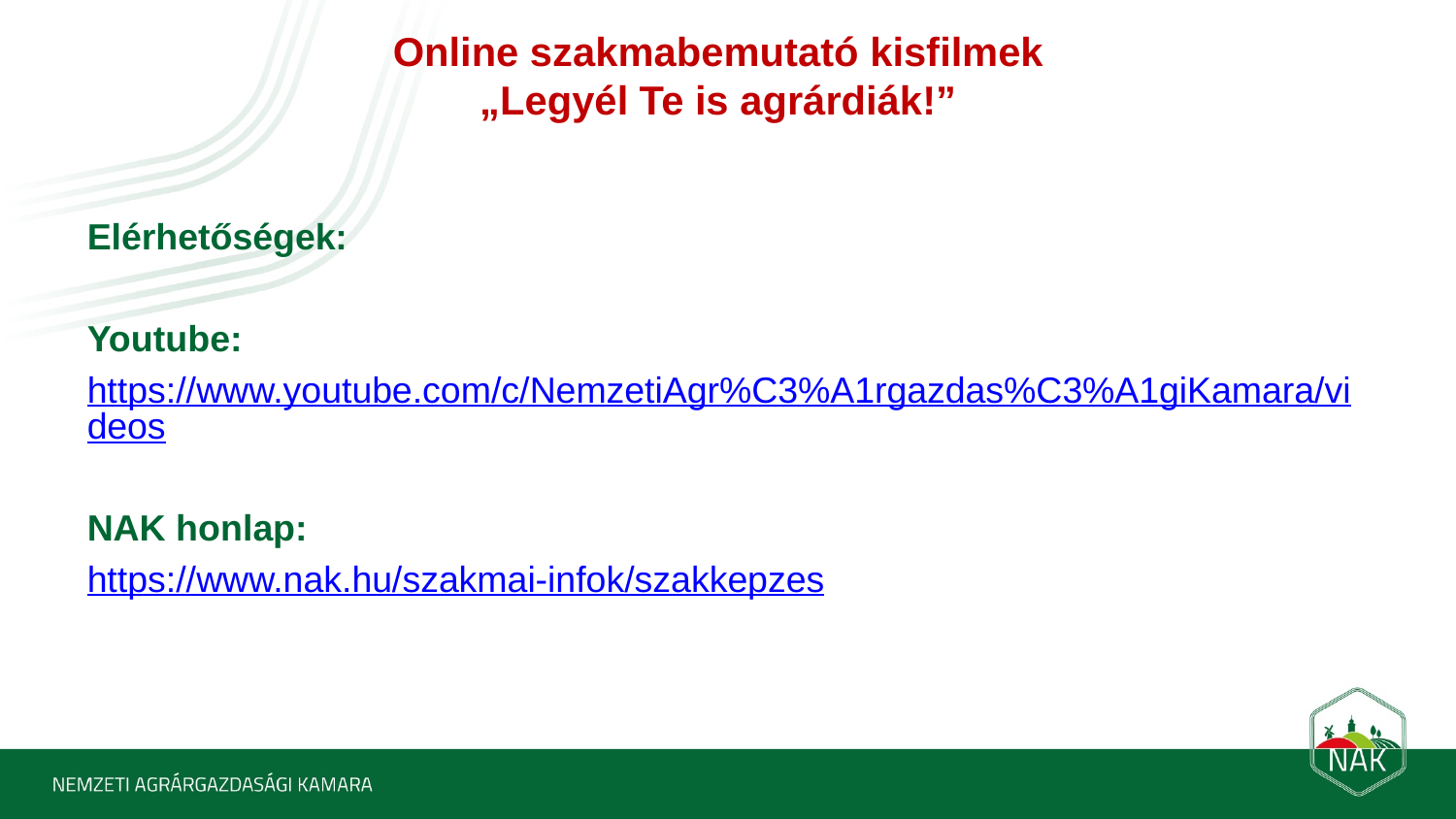

# Online szakmabemutató kisfilmek „Legyél Te is agrárdiák!”

Elérhetőségek:

Youtube:
https://www.youtube.com/c/NemzetiAgr%C3%A1rgazdas%C3%A1giKamara/videos

NAK honlap:
https://www.nak.hu/szakmai-infok/szakkepzes